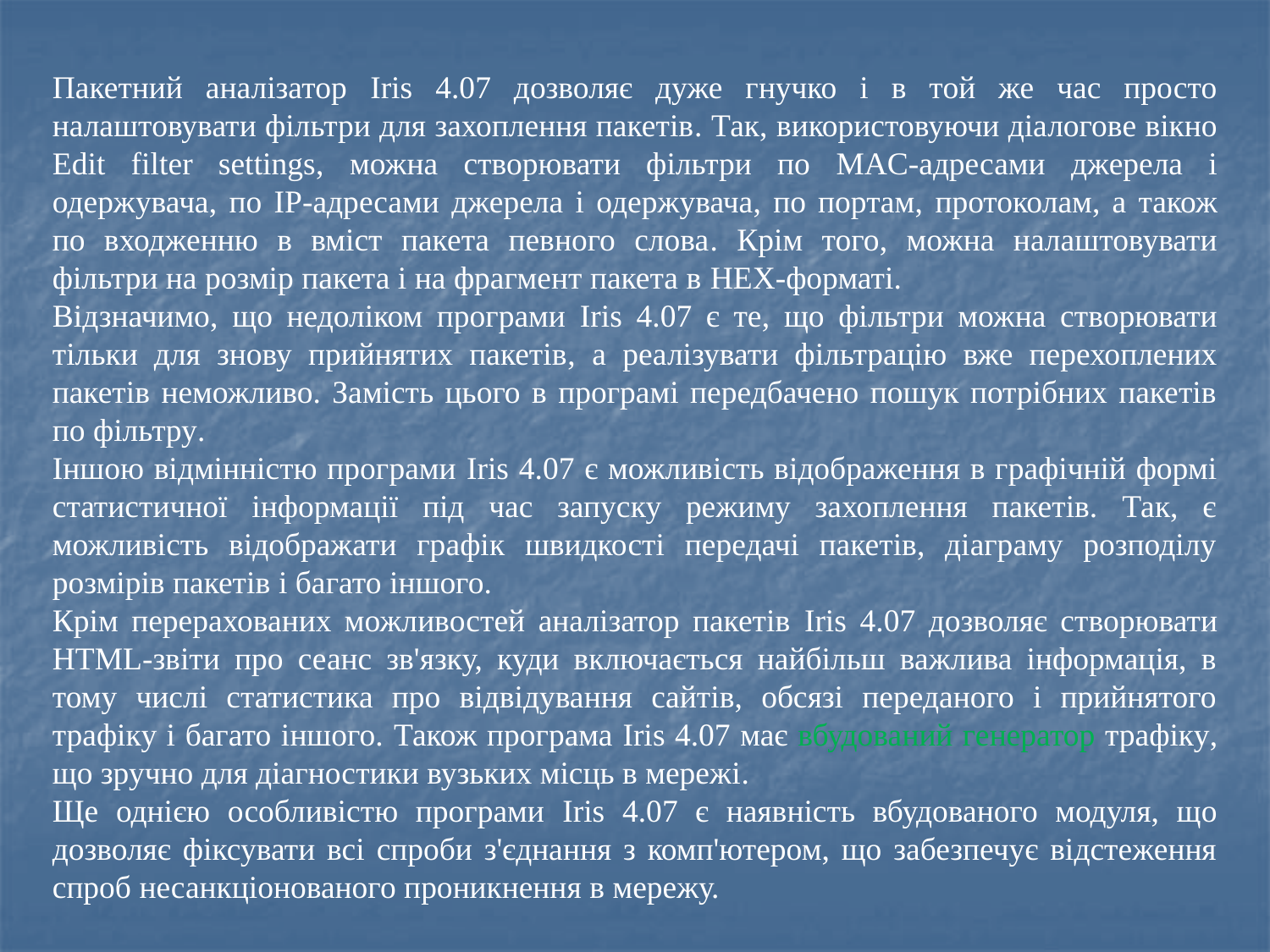

Пакетний аналізатор Iris 4.07 дозволяє дуже гнучко і в той же час просто налаштовувати фільтри для захоплення пакетів. Так, використовуючи діалогове вікно Edit filter settings, можна створювати фільтри по MAC-адресами джерела і одержувача, по IP-адресами джерела і одержувача, по портам, протоколам, а також по входженню в вміст пакета певного слова. Крім того, можна налаштовувати фільтри на розмір пакета і на фрагмент пакета в HEX-форматі.
Відзначимо, що недоліком програми Iris 4.07 є те, що фільтри можна створювати тільки для знову прийнятих пакетів, а реалізувати фільтрацію вже перехоплених пакетів неможливо. Замість цього в програмі передбачено пошук потрібних пакетів по фільтру.
Іншою відмінністю програми Iris 4.07 є можливість відображення в графічній формі статистичної інформації під час запуску режиму захоплення пакетів. Так, є можливість відображати графік швидкості передачі пакетів, діаграму розподілу розмірів пакетів і багато іншого.
Крім перерахованих можливостей аналізатор пакетів Iris 4.07 дозволяє створювати HTML-звіти про сеанс зв'язку, куди включається найбільш важлива інформація, в тому числі статистика про відвідування сайтів, обсязі переданого і прийнятого трафіку і багато іншого. Також програма Iris 4.07 має вбудований генератор трафіку, що зручно для діагностики вузьких місць в мережі.
Ще однією особливістю програми Iris 4.07 є наявність вбудованого модуля, що дозволяє фіксувати всі спроби з'єднання з комп'ютером, що забезпечує відстеження спроб несанкціонованого проникнення в мережу.